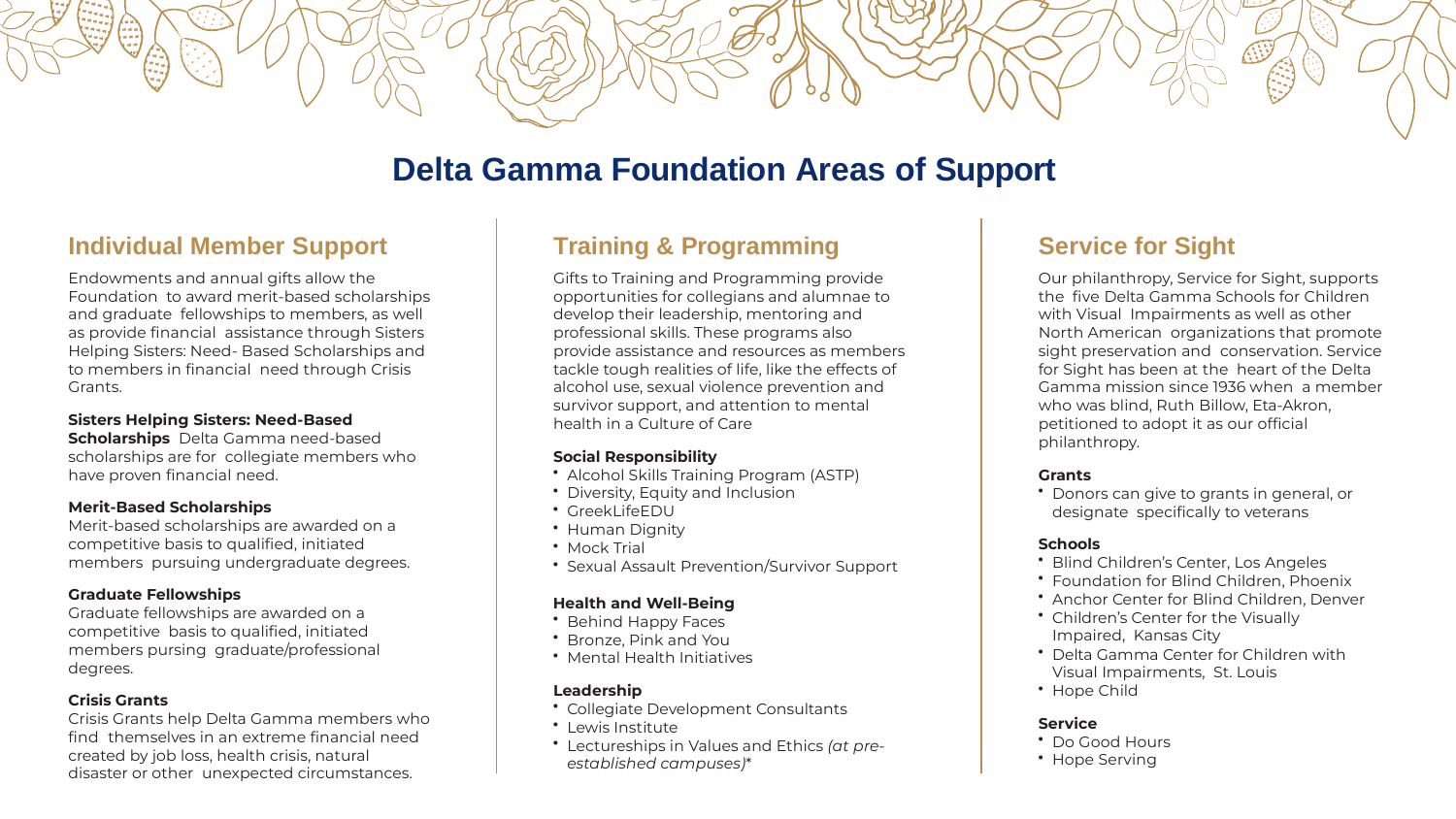

# Delta Gamma Foundation Areas of Support
Individual Member Support
Endowments and annual gifts allow the Foundation  to award merit-based scholarships and graduate  fellowships to members, as well as provide financial  assistance through Sisters Helping Sisters: Need- Based Scholarships and to members in financial  need through Crisis Grants.
Sisters Helping Sisters: Need-Based Scholarships  Delta Gamma need-based scholarships are for  collegiate members who have proven financial need.
Merit-Based Scholarships
Merit-based scholarships are awarded on a  competitive basis to qualified, initiated members  pursuing undergraduate degrees.
Graduate Fellowships
Graduate fellowships are awarded on a competitive  basis to qualified, initiated members pursing  graduate/professional degrees.
Crisis Grants
Crisis Grants help Delta Gamma members who find  themselves in an extreme financial need created by job loss, health crisis, natural disaster or other  unexpected circumstances.
Training & Programming
Gifts to Training and Programming provide opportunities for collegians and alumnae to develop their leadership, mentoring and professional skills. These programs also provide assistance and resources as members tackle tough realities of life, like the effects of alcohol use, sexual violence prevention and survivor support, and attention to mental health in a Culture of Care
Social Responsibility
Alcohol Skills Training Program (ASTP)
Diversity, Equity and Inclusion
GreekLifeEDU
Human Dignity
Mock Trial
Sexual Assault Prevention/Survivor Support

Health and Well-Being
Behind Happy Faces
Bronze, Pink and You
Mental Health Initiatives
Leadership
Collegiate Development Consultants
Lewis Institute
Lectureships in Values and Ethics (at pre-established campuses)*
Service for Sight
Our philanthropy, Service for Sight, supports the  five Delta Gamma Schools for Children with Visual  Impairments as well as other North American  organizations that promote sight preservation and  conservation. Service for Sight has been at the  heart of the Delta Gamma mission since 1936 when  a member who was blind, Ruth Billow, Eta-Akron,  petitioned to adopt it as our official philanthropy.
Grants
Donors can give to grants in general, or designate  specifically to veterans
Schools
Blind Children’s Center, Los Angeles
Foundation for Blind Children, Phoenix
Anchor Center for Blind Children, Denver
Children’s Center for the Visually Impaired,  Kansas City
Delta Gamma Center for Children with Visual Impairments,  St. Louis
Hope Child
Service
Do Good Hours
Hope Serving